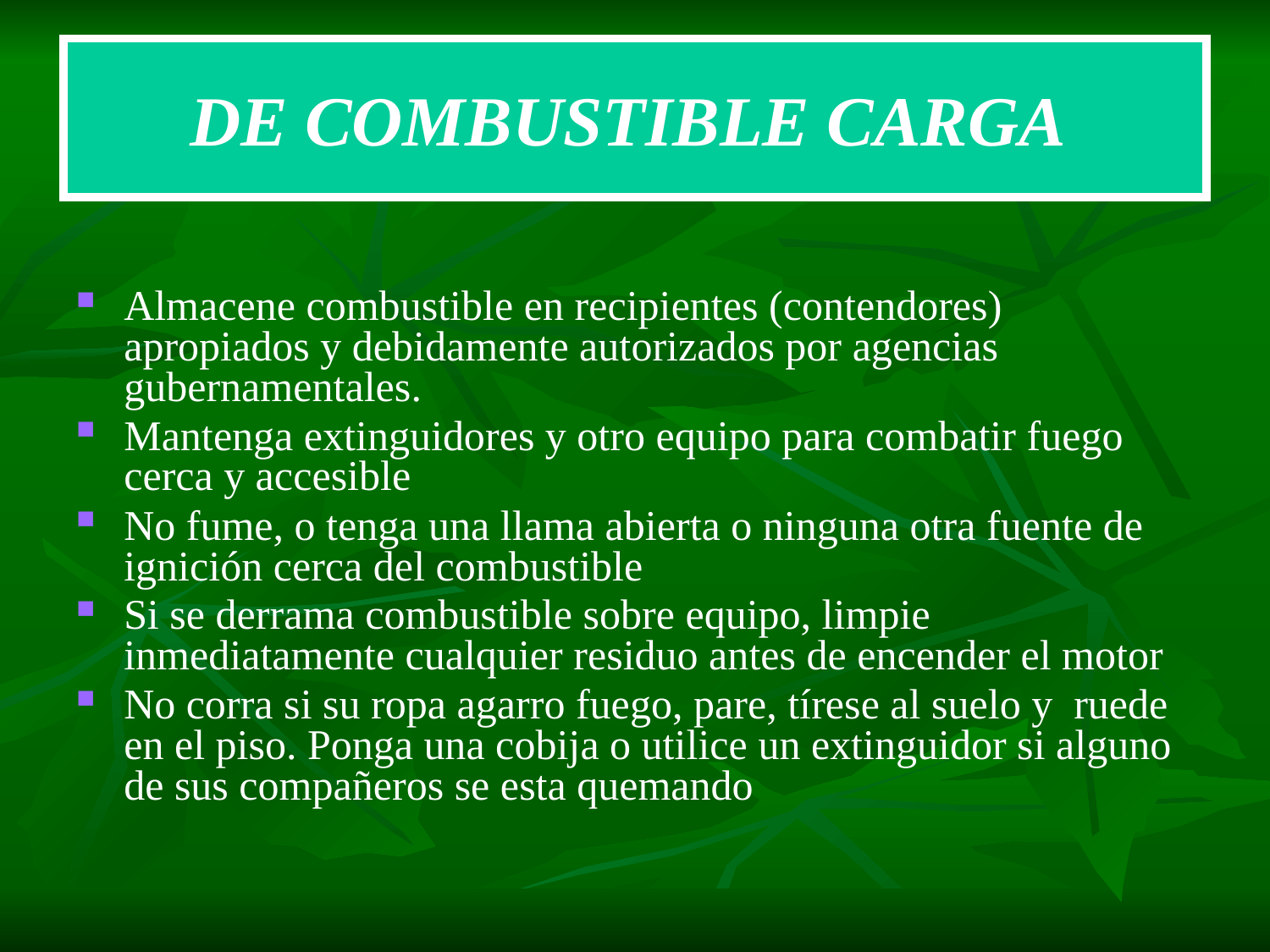

# DE COMBUSTIBLE CARGA

Almacene combustible en recipientes (contendores) apropiados y debidamente autorizados por agencias gubernamentales.
Mantenga extinguidores y otro equipo para combatir fuego cerca y accesible
No fume, o tenga una llama abierta o ninguna otra fuente de ignición cerca del combustible
Si se derrama combustible sobre equipo, limpie inmediatamente cualquier residuo antes de encender el motor
No corra si su ropa agarro fuego, pare, tírese al suelo y  ruede en el piso. Ponga una cobija o utilice un extinguidor si alguno de sus compañeros se esta quemando